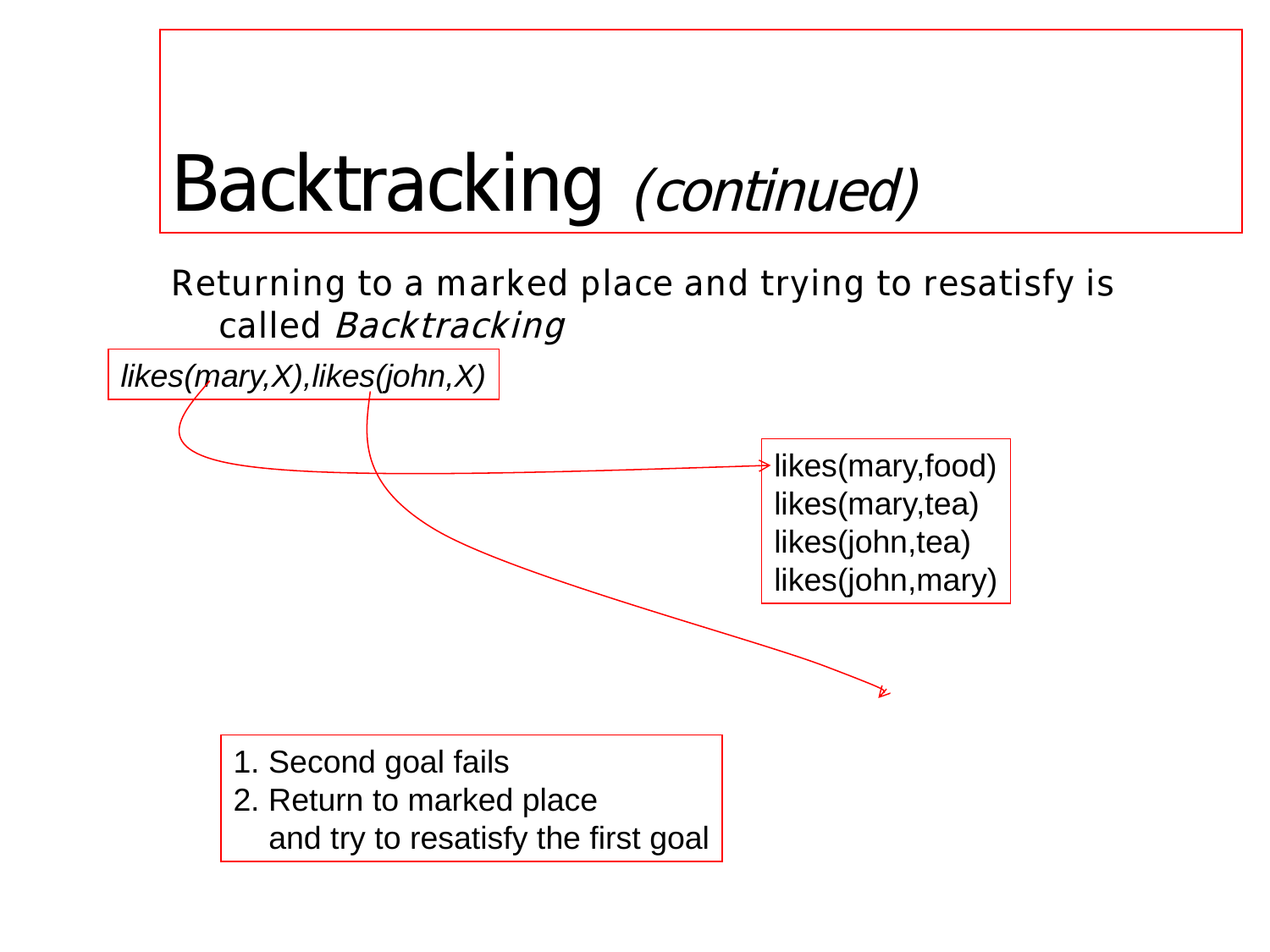

# Backtracking (continued)
Returning to a marked place and trying to resatisfy is called Backtracking
likes(mary,X),likes(john,X)

likes(mary,food)
likes(mary,tea)
likes(john,tea)
likes(john,mary)
1. Second goal fails
2. Return to marked place
    and try to resatisfy the first goal